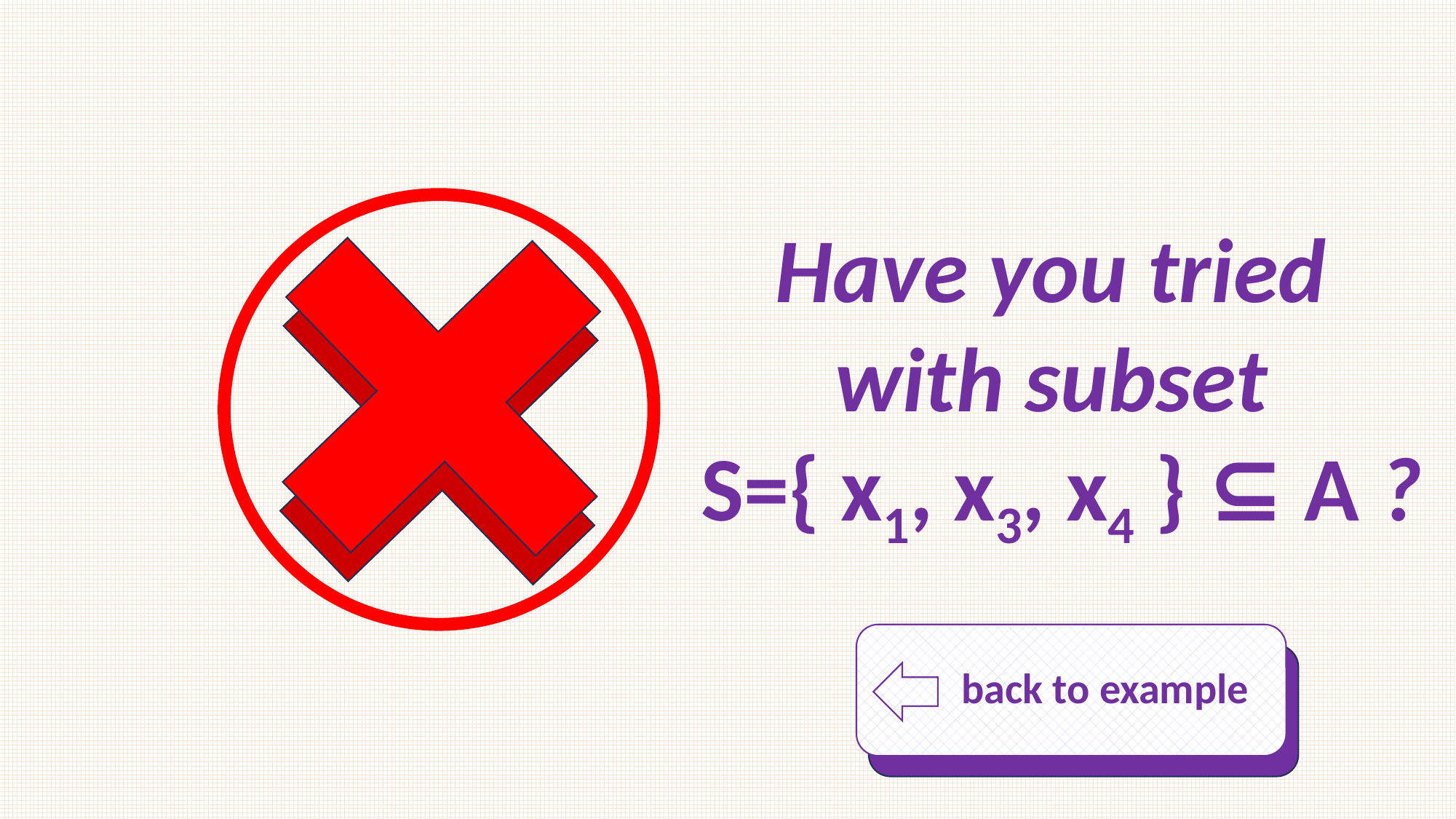

Have you tried
with subset
S={ x1, x3, x4 } ⊆ A ?

        back to example